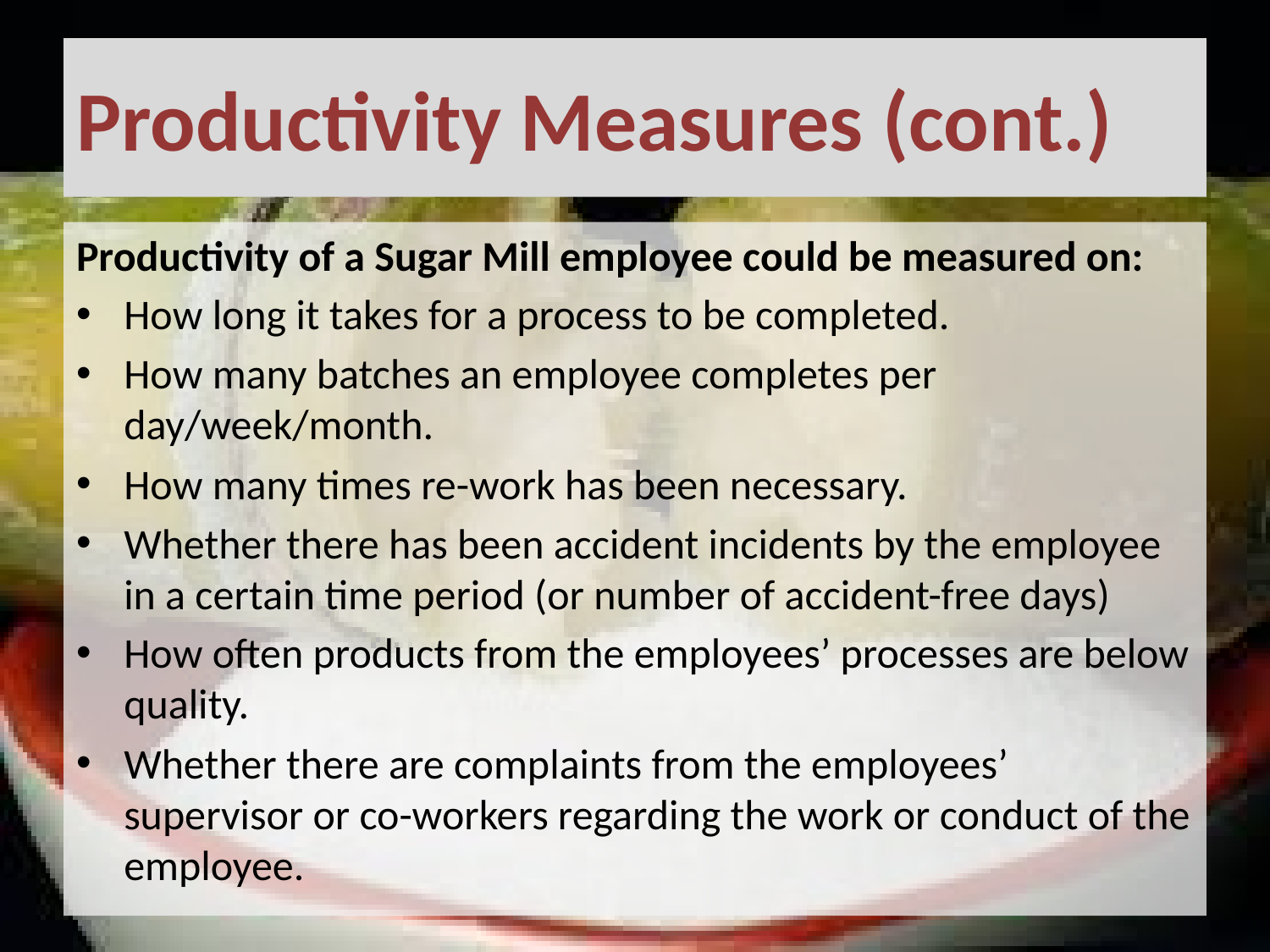

# Productivity Measures (cont.)
Productivity of a Sugar Mill employee could be measured on:
How long it takes for a process to be completed.
How many batches an employee completes per day/week/month.
How many times re-work has been necessary.
Whether there has been accident incidents by the employee in a certain time period (or number of accident-free days)
How often products from the employees’ processes are below quality.
Whether there are complaints from the employees’ supervisor or co-workers regarding the work or conduct of the employee.